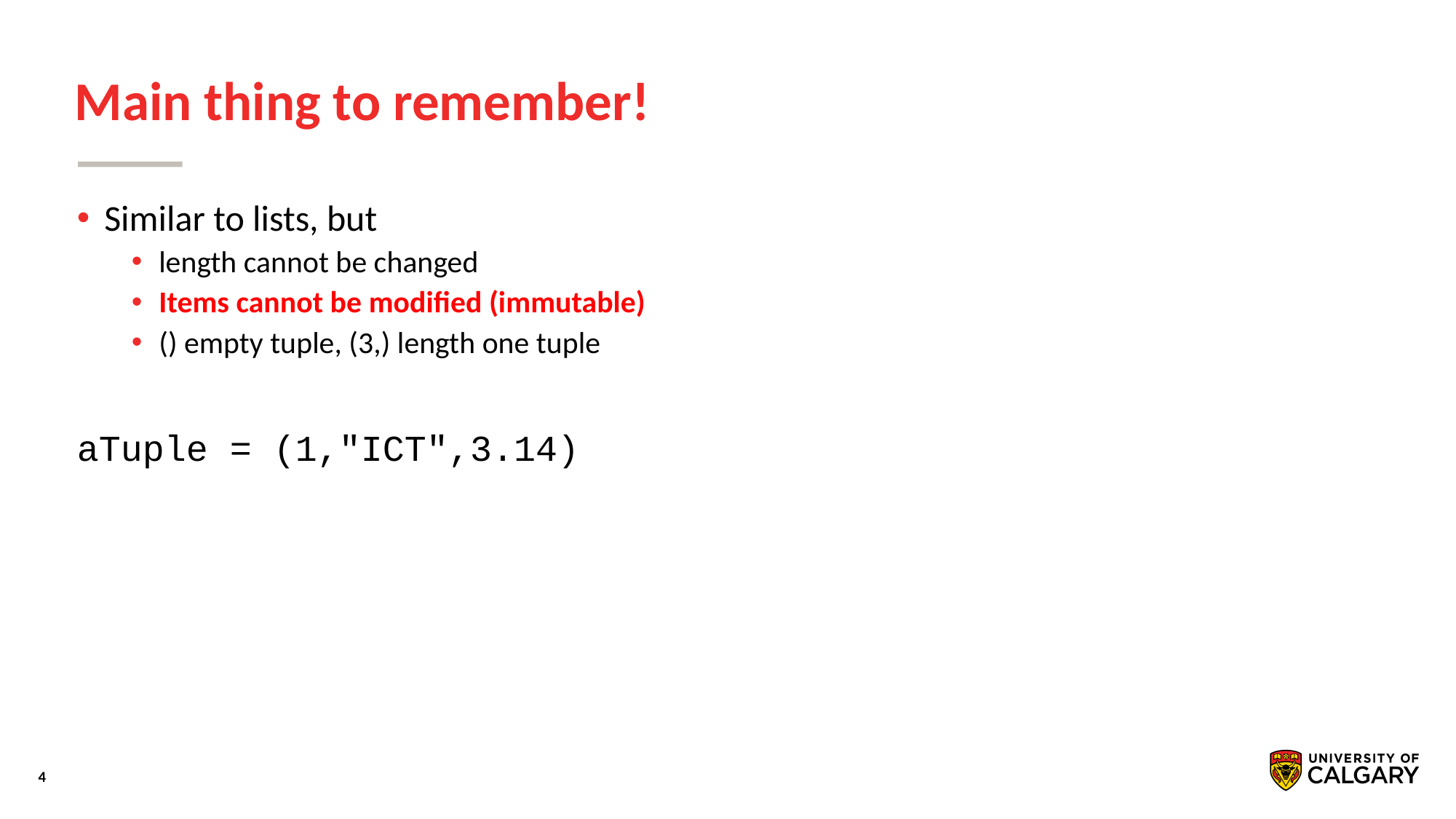

# Main thing to remember!
Similar to lists, but
length cannot be changed
Items cannot be modified (immutable)
() empty tuple, (3,) length one tuple

aTuple = (1,"ICT",3.14)